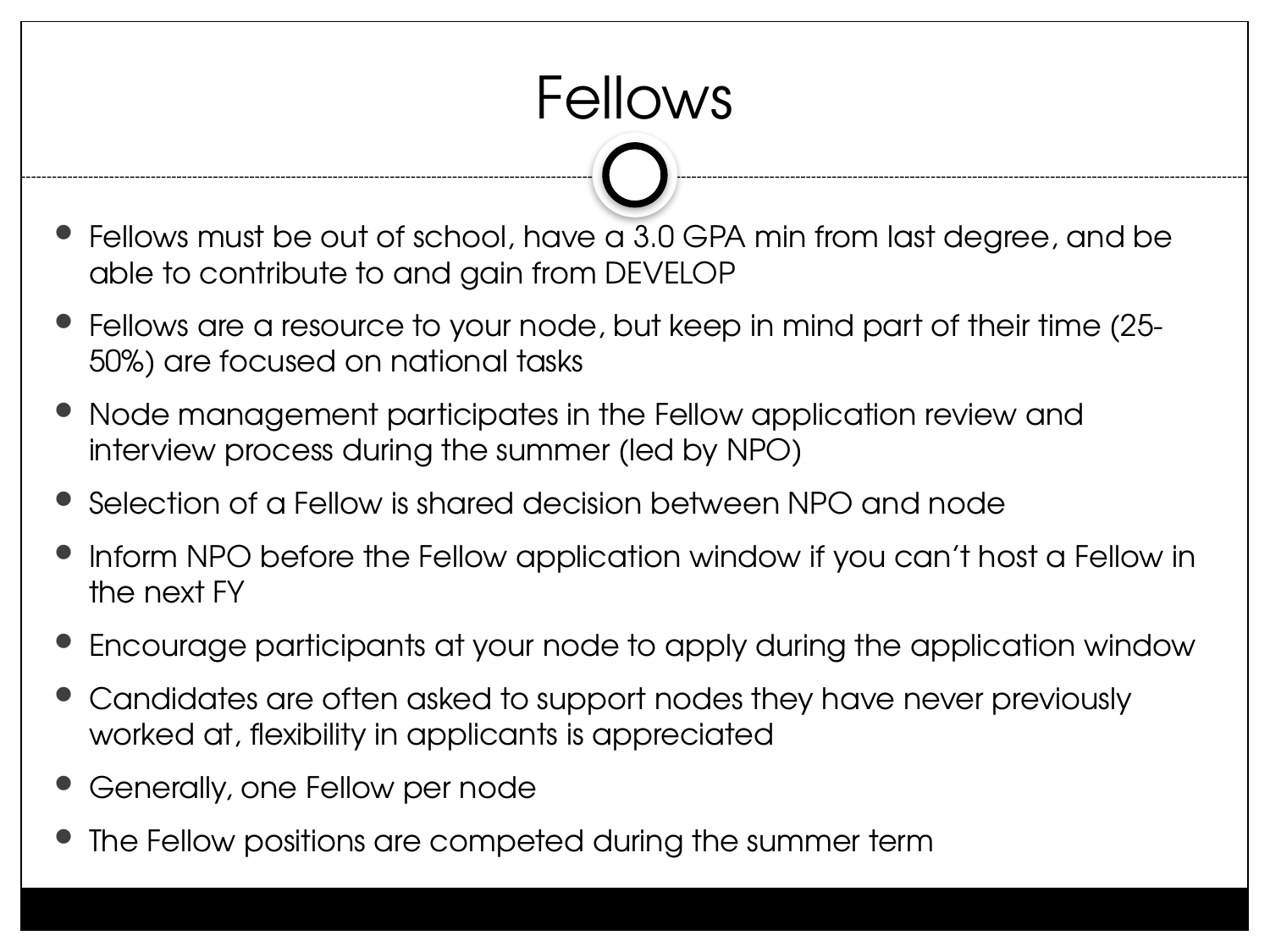

# Fellows
Fellows must be out of school, have a 3.0 GPA min from last degree, and be able to contribute to and gain from DEVELOP
Fellows are a resource to your node, but keep in mind part of their time (25-50%) are focused on national tasks
Node management participates in the Fellow application review and interview process during the summer (led by NPO)
Selection of a Fellow is shared decision between NPO and node
Inform NPO before the Fellow application window if you can’t host a Fellow in the next FY
Encourage participants at your node to apply during the application window
Candidates are often asked to support nodes they have never previously worked at, flexibility in applicants is appreciated
Generally, one Fellow per node
The Fellow positions are competed during the summer term